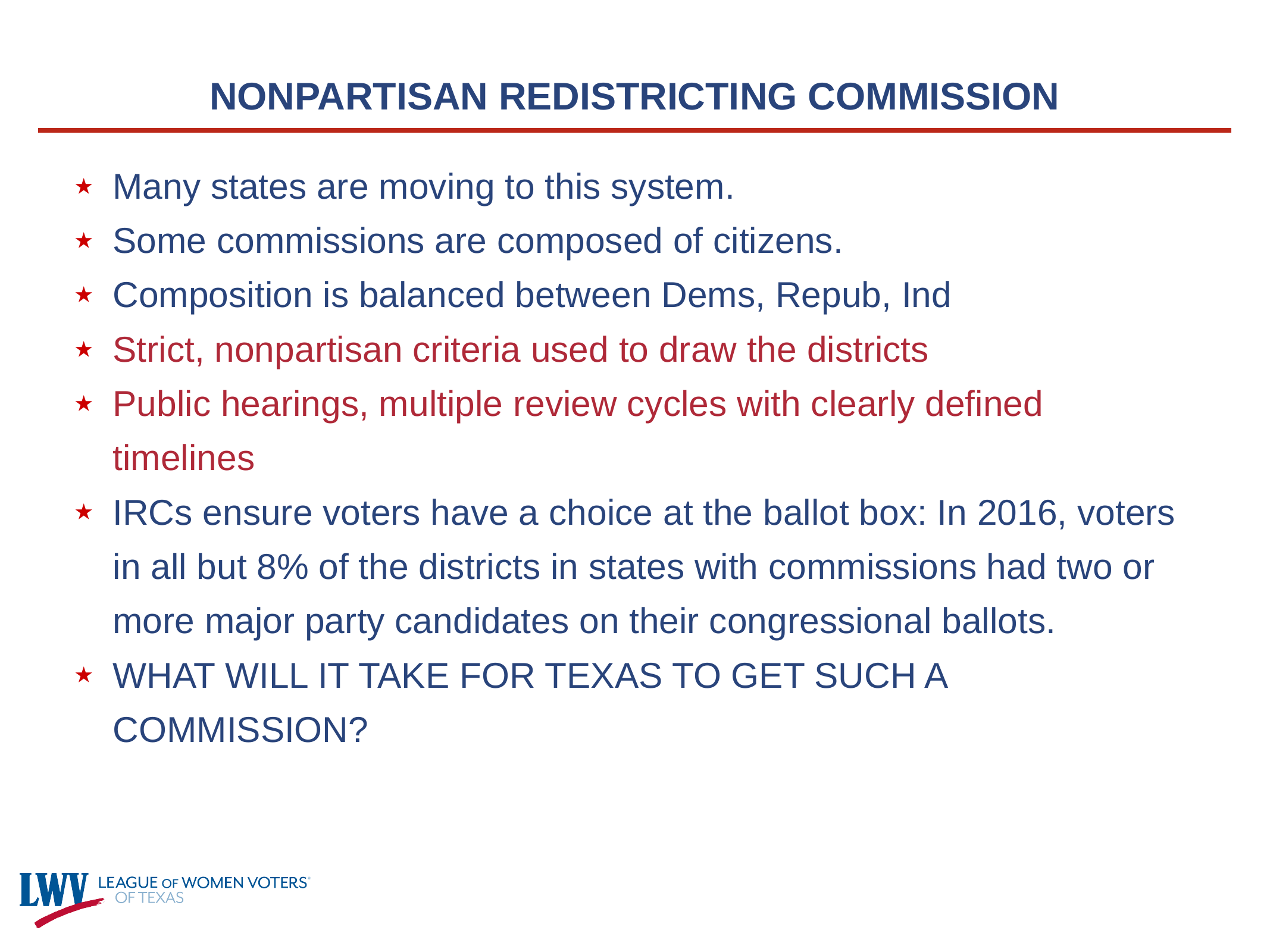

# Nonpartisan Redistricting Commission

Many states are moving to this system.
Some commissions are composed of citizens.
Composition is balanced between Dems, Repub, Ind
Strict, nonpartisan criteria used to draw the districts
Public hearings, multiple review cycles with clearly defined timelines
IRCs ensure voters have a choice at the ballot box: In 2016, voters in all but 8% of the districts in states with commissions had two or more major party candidates on their congressional ballots.
WHAT WILL IT TAKE FOR TEXAS TO GET SUCH A COMMISSION?